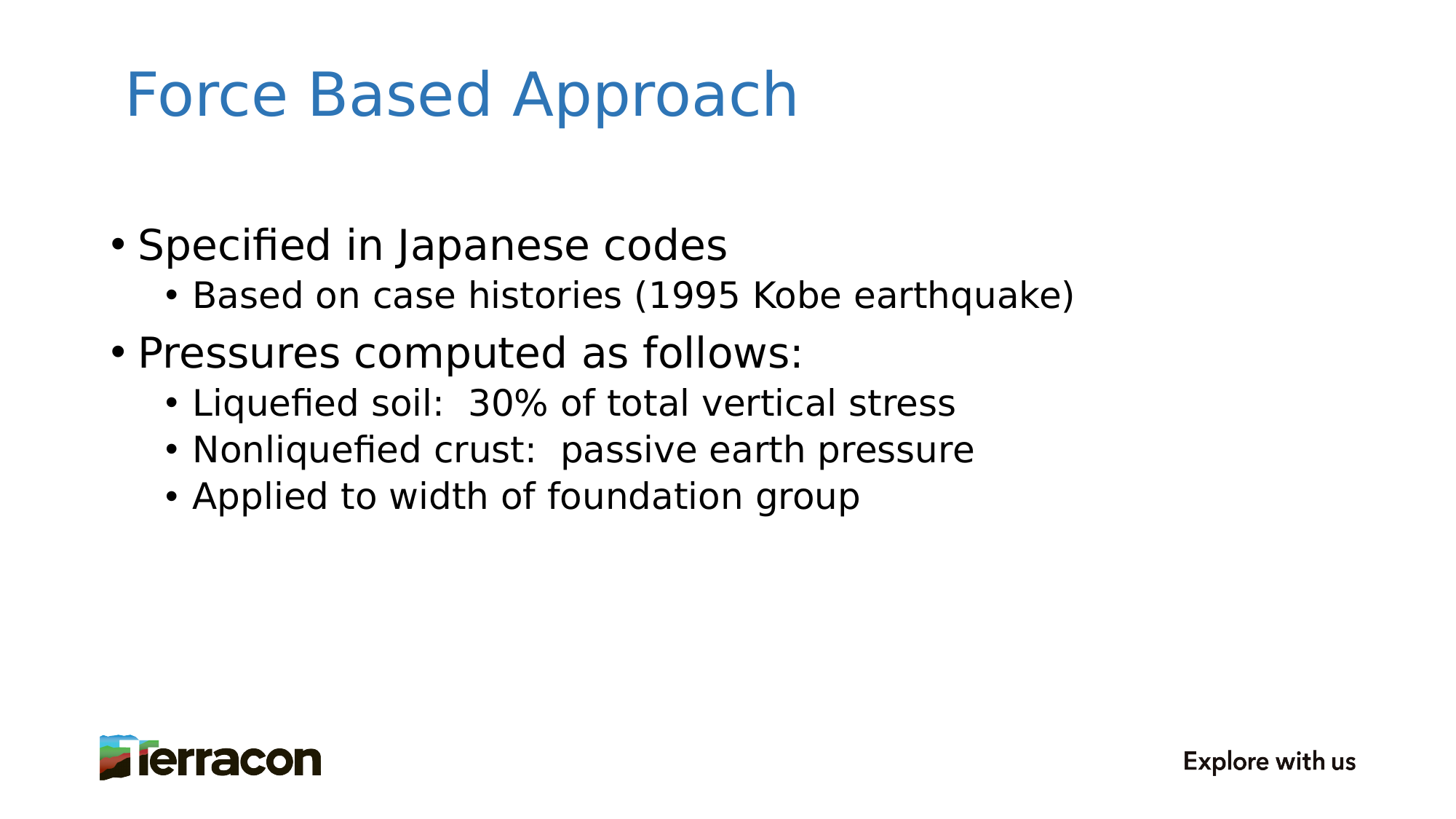

# Force Based Approach
Specified in Japanese codes
Based on case histories (1995 Kobe earthquake)
Pressures computed as follows:
Liquefied soil:  30% of total vertical stress
Nonliquefied crust:  passive earth pressure
Applied to width of foundation group